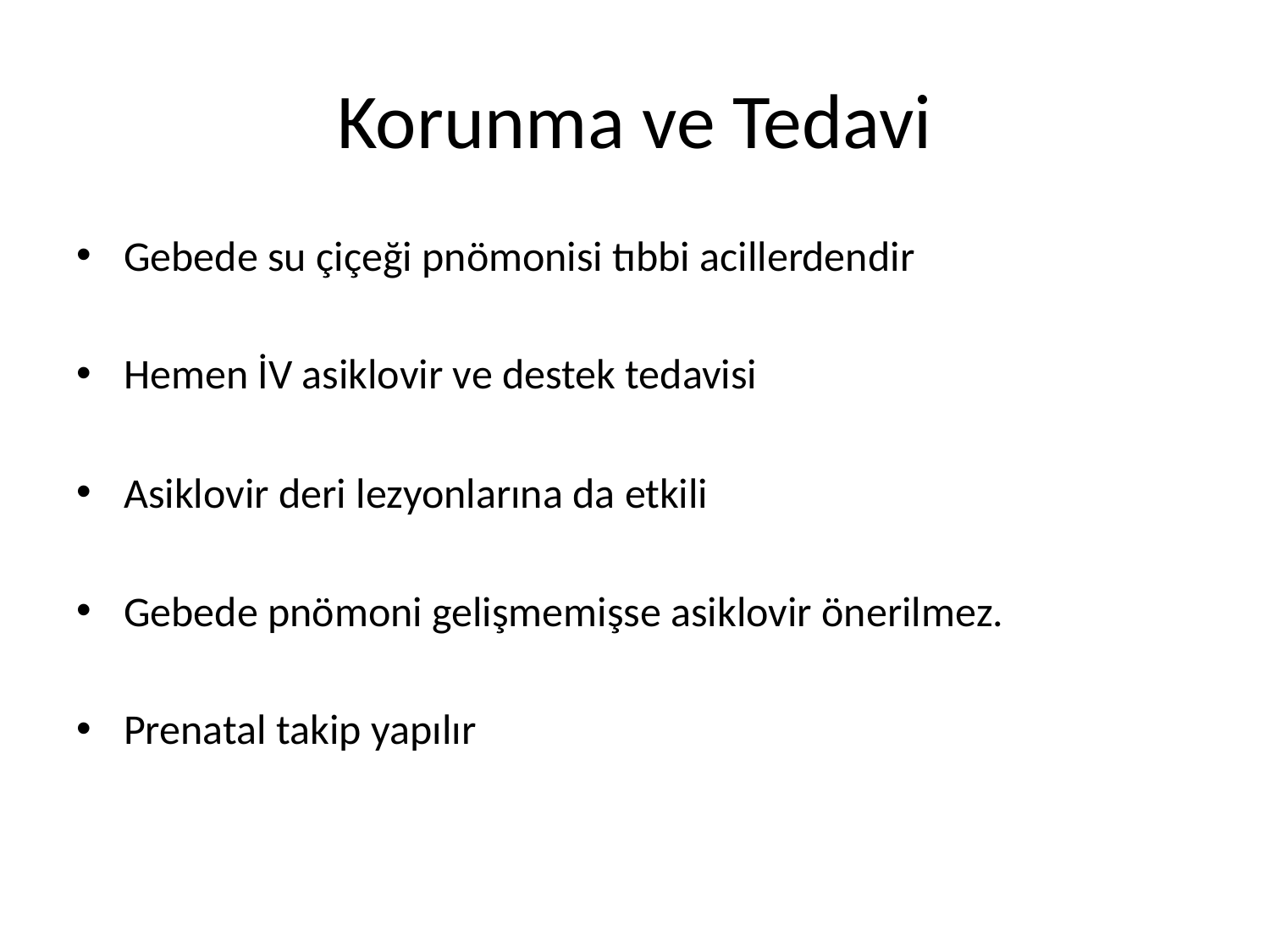

# Korunma ve Tedavi
Gebede su çiçeği pnömonisi tıbbi acillerdendir

Hemen İV asiklovir ve destek tedavisi

Asiklovir deri lezyonlarına da etkili

Gebede pnömoni gelişmemişse asiklovir önerilmez.

Prenatal takip yapılır